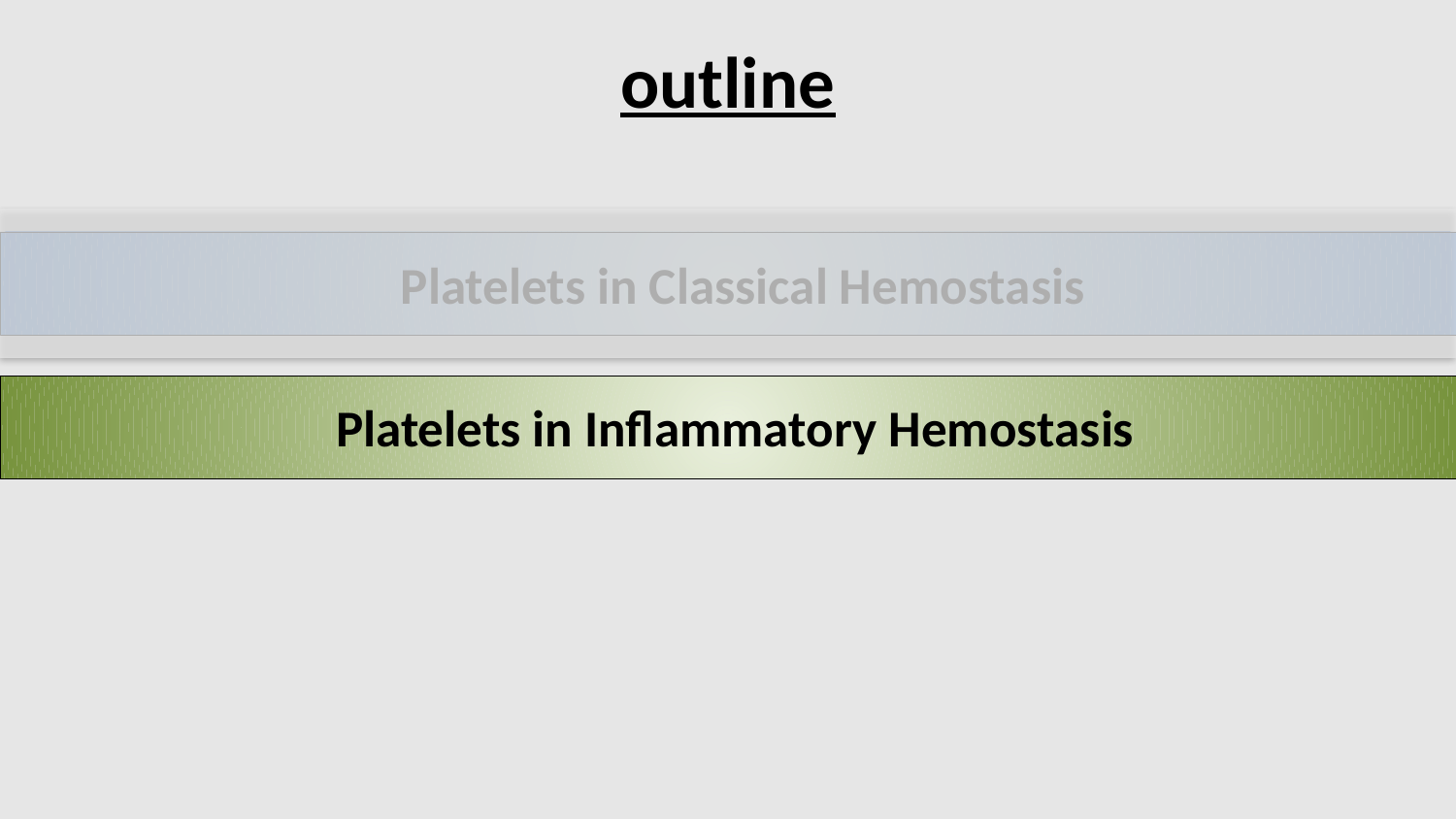

# outline

  Platelets in Classical Hemostasis
 Platelets in Inflammatory Hemostasis